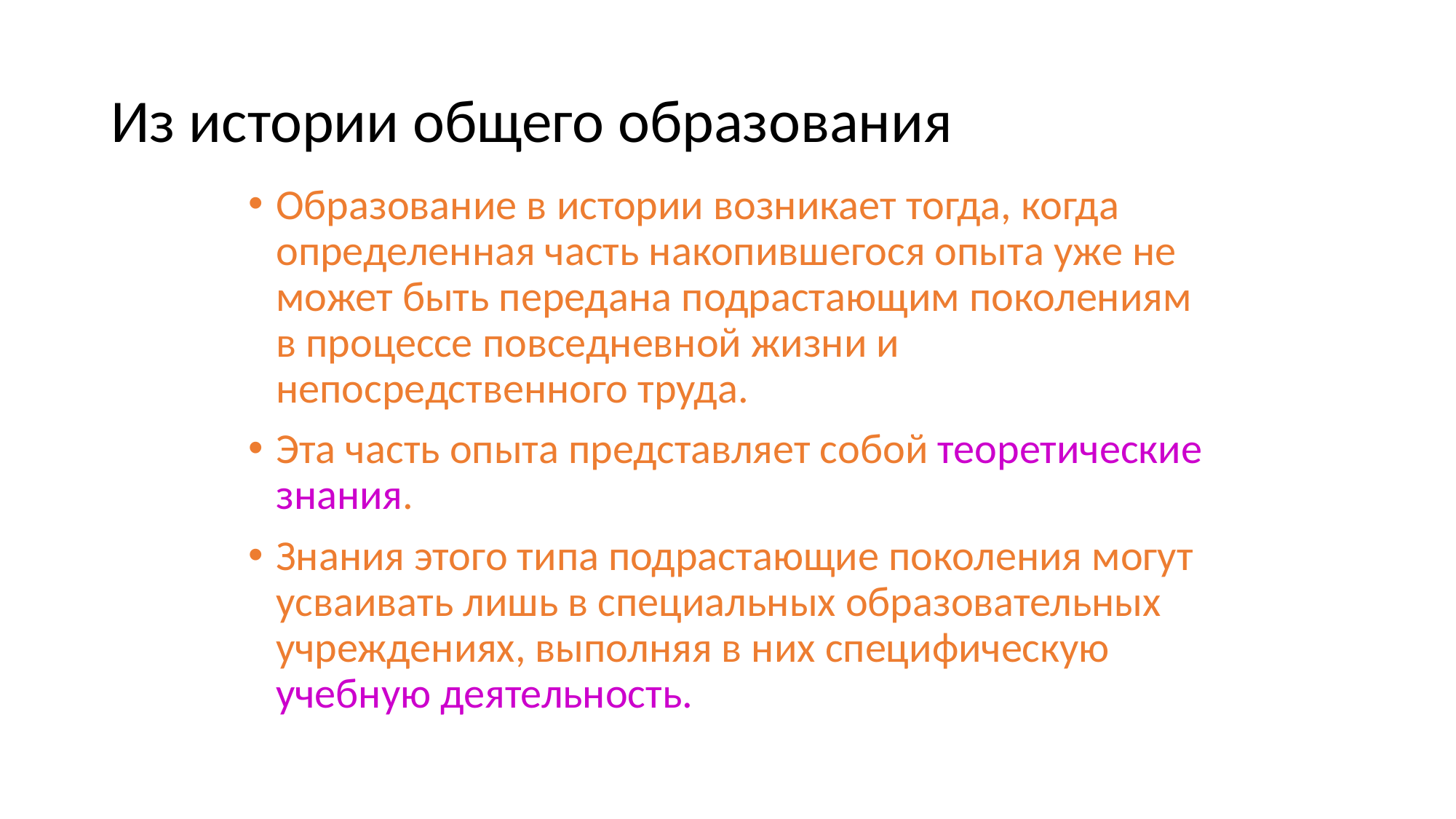

# Из истории общего образования
Образование в истории возникает тогда, когда определенная часть накопившегося опыта уже не может быть передана подрастающим поколениям в процессе повседневной жизни и непосредственного труда.
Эта часть опыта представляет собой теоретические знания.
Знания этого типа подрастающие поколения могут усваивать лишь в специальных образовательных учреждениях, выполняя в них специфическую учебную деятельность.